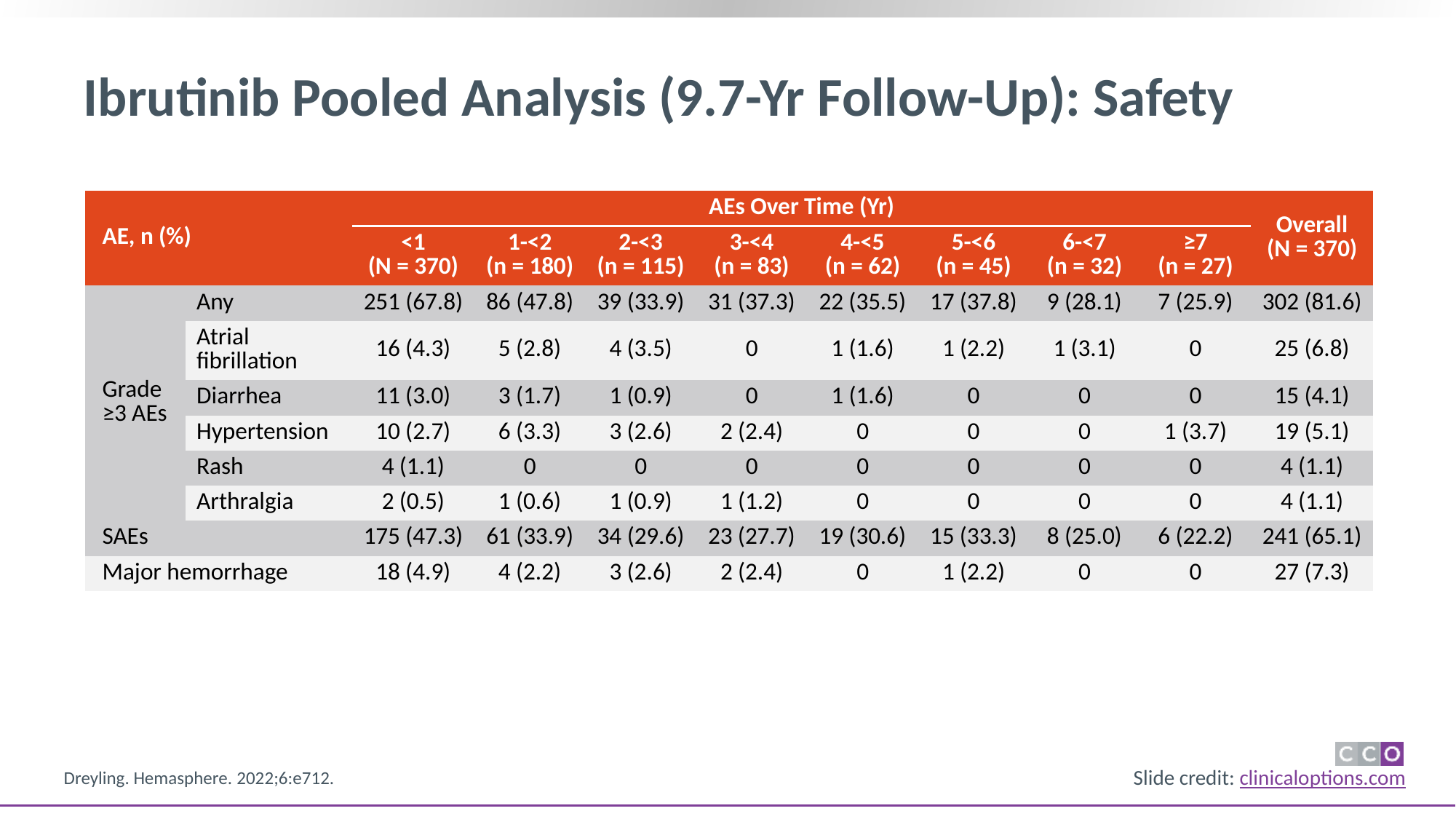

# Ibrutinib Pooled Analysis (9.7-Yr Follow-Up): Safety
| AE, n (%) | AE, n (%) | AEs Over Time (Yr) |  |  |  |  |  |  |  | Overall (N = 370) |
| --- | --- | --- | --- | --- | --- | --- | --- | --- | --- | --- |
|  | Endpoint | <1 (N = 370) | 1-<2 (n = 180) | 2-<3 (n = 115) | 3-<4 (n = 83) | 4-<5 (n = 62) | 5-<6 (n = 45) | 6-<7 (n = 32) | ≥7 (n = 27) |  |
| Grade ≥3 AEs | Any | 251 (67.8) | 86 (47.8) | 39 (33.9) | 31 (37.3) | 22 (35.5) | 17 (37.8) | 9 (28.1) | 7 (25.9) | 302 (81.6) |
|  | Atrial fibrillation | 16 (4.3) | 5 (2.8) | 4 (3.5) | 0 | 1 (1.6) | 1 (2.2) | 1 (3.1) | 0 | 25 (6.8) |
|  | Diarrhea | 11 (3.0) | 3 (1.7) | 1 (0.9) | 0 | 1 (1.6) | 0 | 0 | 0 | 15 (4.1) |
|  | Hypertension | 10 (2.7) | 6 (3.3) | 3 (2.6) | 2 (2.4) | 0 | 0 | 0 | 1 (3.7) | 19 (5.1) |
|  | Rash | 4 (1.1) | 0 | 0 | 0 | 0 | 0 | 0 | 0 | 4 (1.1) |
|  | Arthralgia | 2 (0.5) | 1 (0.6) | 1 (0.9) | 1 (1.2) | 0 | 0 | 0 | 0 | 4 (1.1) |
| SAEs | Grade ≥3 | 175 (47.3) | 61 (33.9) | 34 (29.6) | 23 (27.7) | 19 (30.6) | 15 (33.3) | 8 (25.0) | 6 (22.2) | 241 (65.1) |
| Major hemorrhage |  | 18 (4.9) | 4 (2.2) | 3 (2.6) | 2 (2.4) | 0 | 1 (2.2) | 0 | 0 | 27 (7.3) |
Dreyling. Hemasphere. 2022;6:e712.